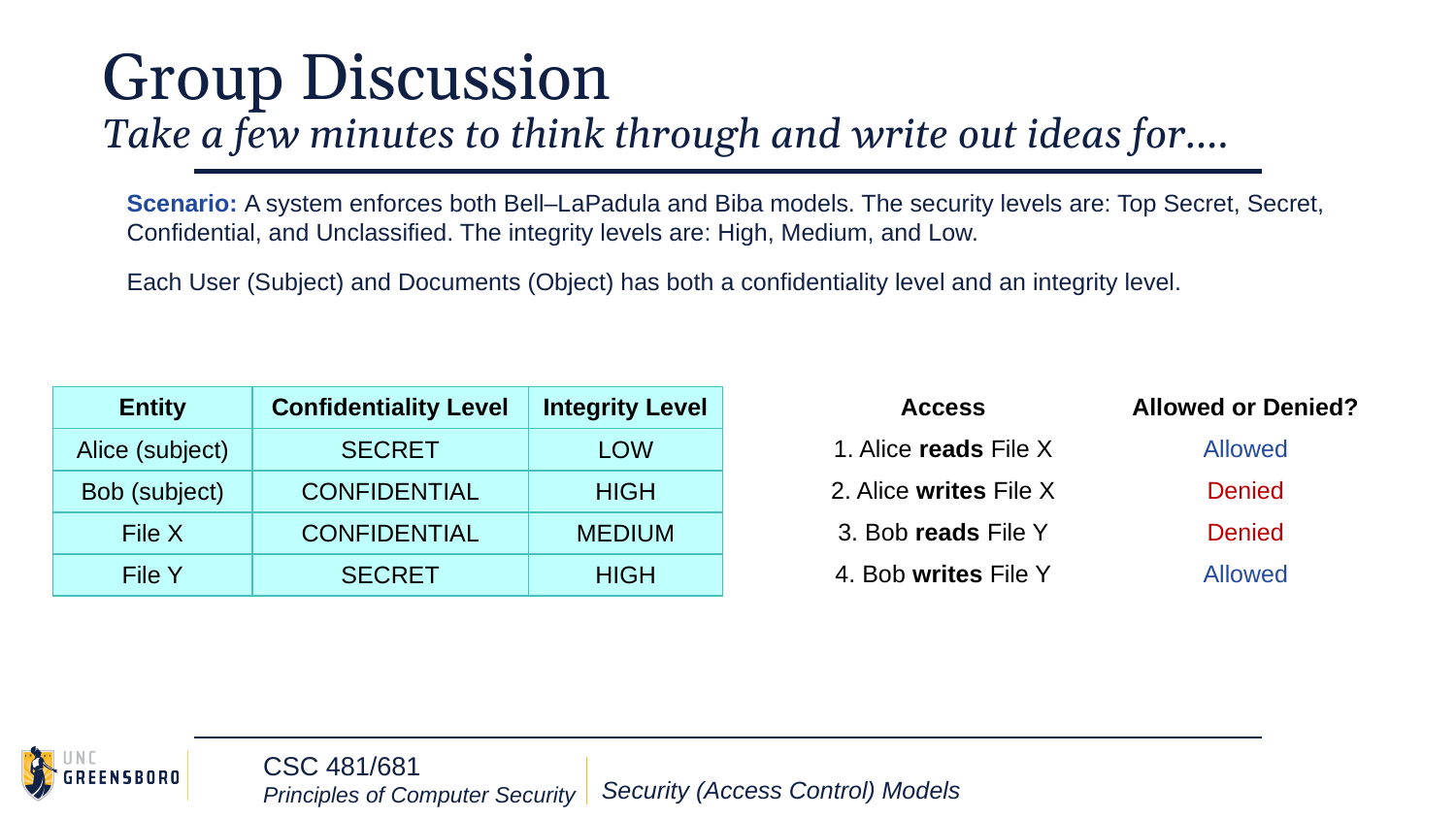

# Group Discussion Take a few minutes to think through and write out ideas for….
Scenario: A system enforces both Bell–LaPadula and Biba models. The security levels are: Top Secret, Secret, Confidential, and Unclassified. The integrity levels are: High, Medium, and Low.
Each User (Subject) and Documents (Object) has both a confidentiality level and an integrity level.
| Access | Allowed or Denied? |
| --- | --- |
| 1. Alice reads File X | Allowed |
| 2. Alice writes File X | Denied |
| 3. Bob reads File Y | Denied |
| 4. Bob writes File Y | Allowed |
| Entity | Confidentiality Level | Integrity Level |
| --- | --- | --- |
| Alice (subject) | SECRET | LOW |
| Bob (subject) | CONFIDENTIAL | HIGH |
| File X | CONFIDENTIAL | MEDIUM |
| File Y | SECRET | HIGH |